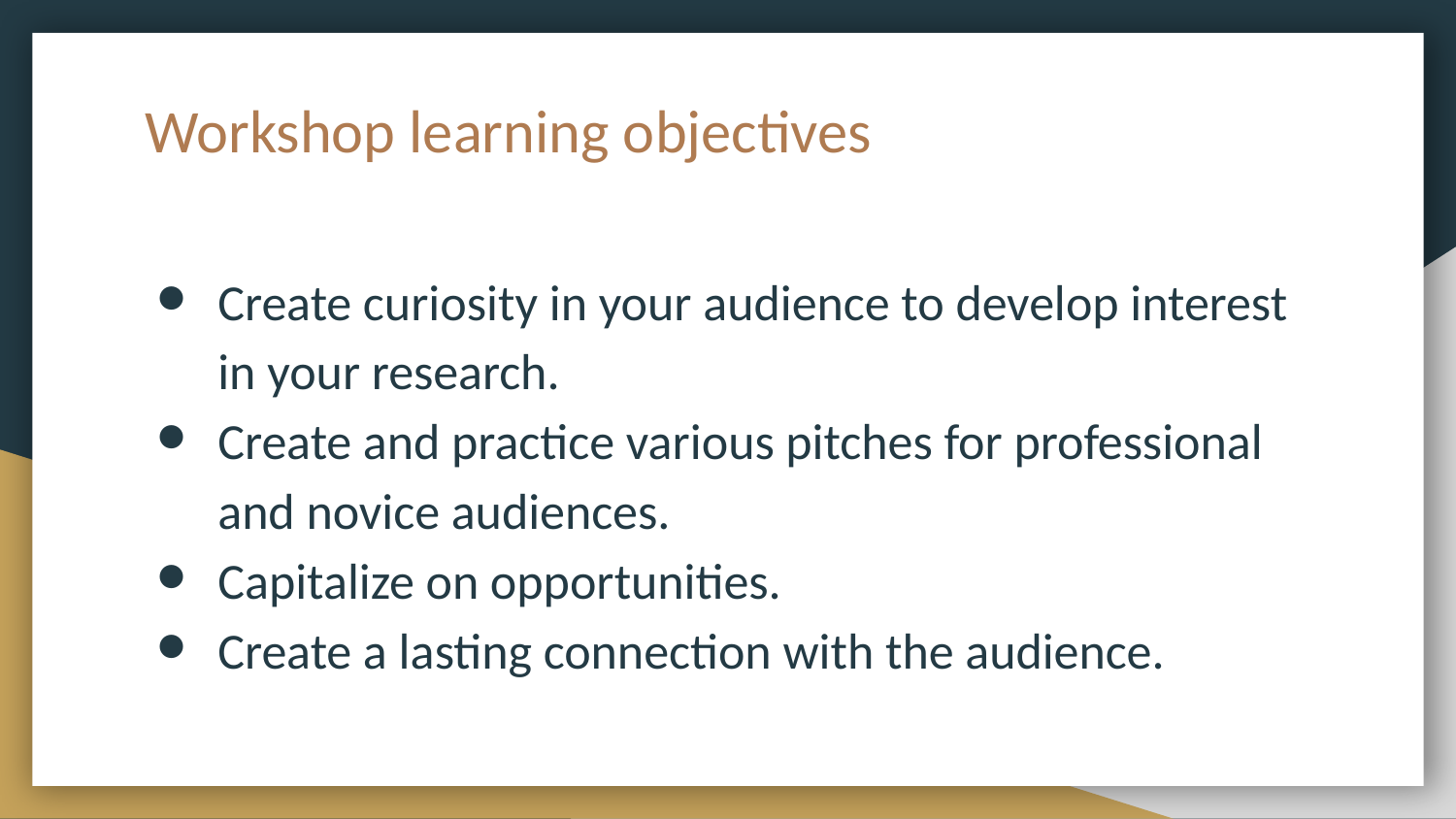

# Workshop learning objectives
Create curiosity in your audience to develop interest in your research.
Create and practice various pitches for professional and novice audiences.
Capitalize on opportunities.
Create a lasting connection with the audience.